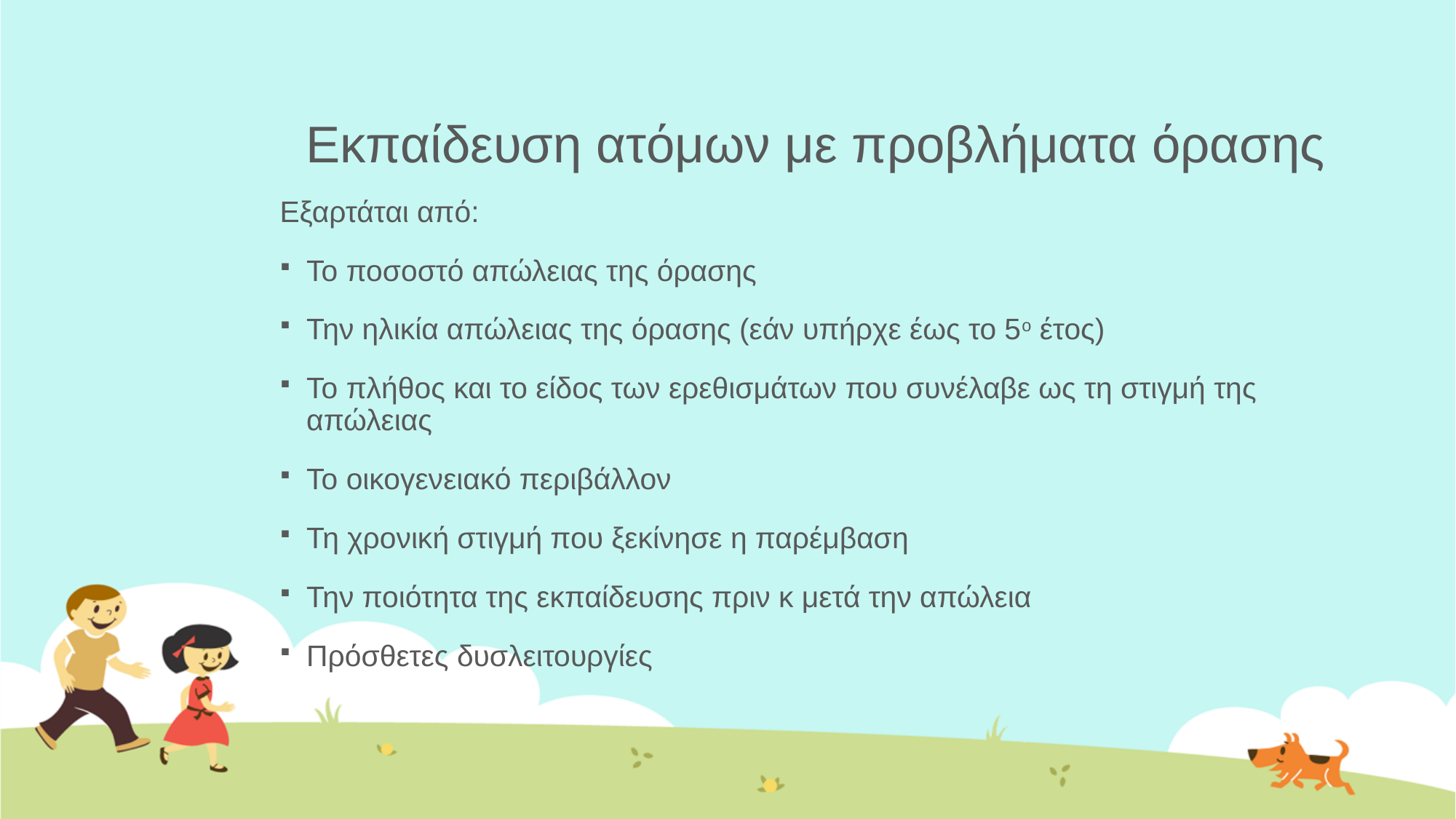

# Εκπαίδευση ατόμων με προβλήματα όρασης
Εξαρτάται από:
Το ποσοστό απώλειας της όρασης
Την ηλικία απώλειας της όρασης (εάν υπήρχε έως το 5ο έτος)
Το πλήθος και το είδος των ερεθισμάτων που συνέλαβε ως τη στιγμή της απώλειας
Το οικογενειακό περιβάλλον
Τη χρονική στιγμή που ξεκίνησε η παρέμβαση
Την ποιότητα της εκπαίδευσης πριν κ μετά την απώλεια
Πρόσθετες δυσλειτουργίες